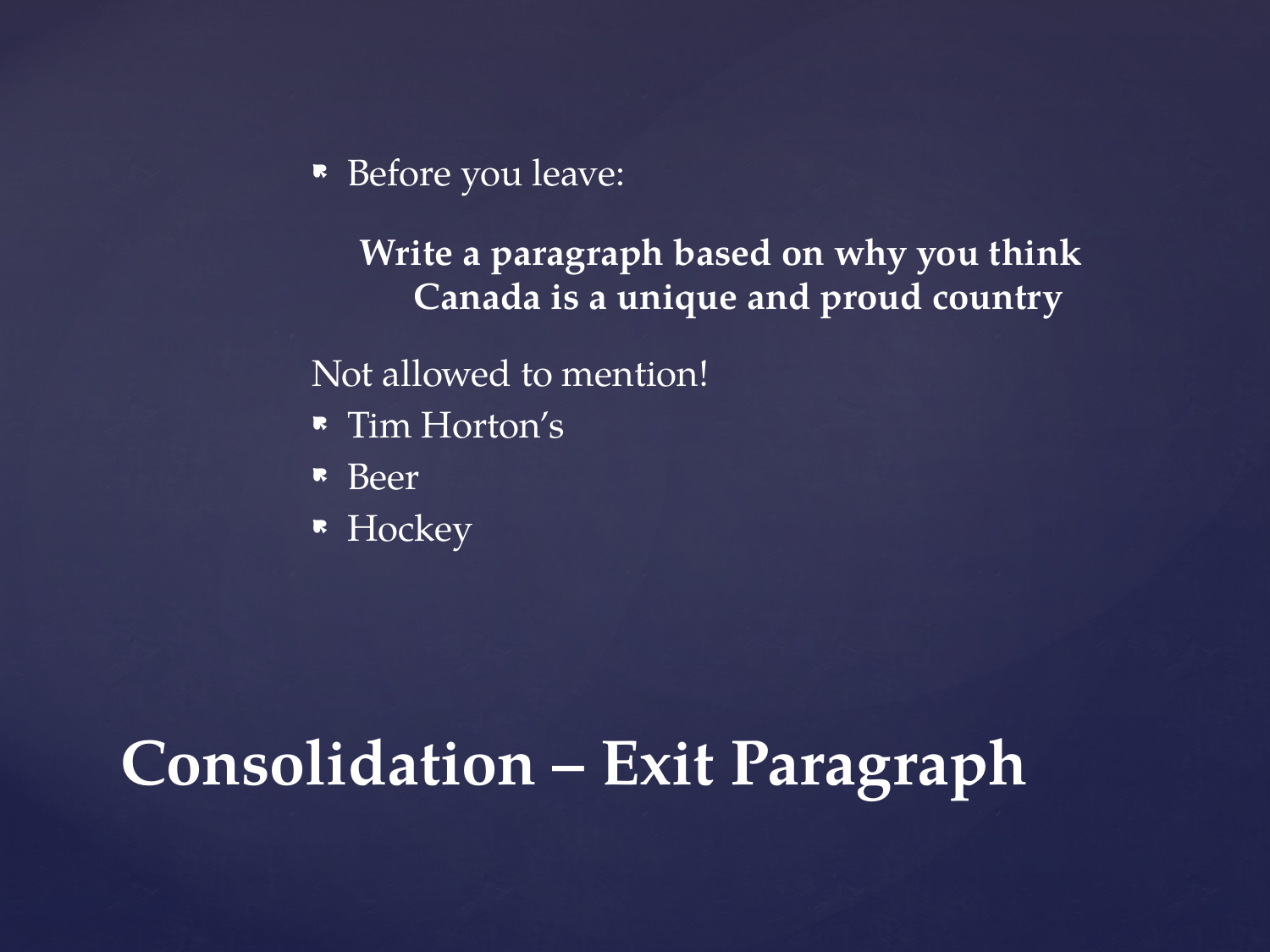

Before you leave:

Write a paragraph based on why you think Canada is a unique and proud country

Not allowed to mention!
Tim Horton’s
Beer
Hockey
# Consolidation – Exit Paragraph